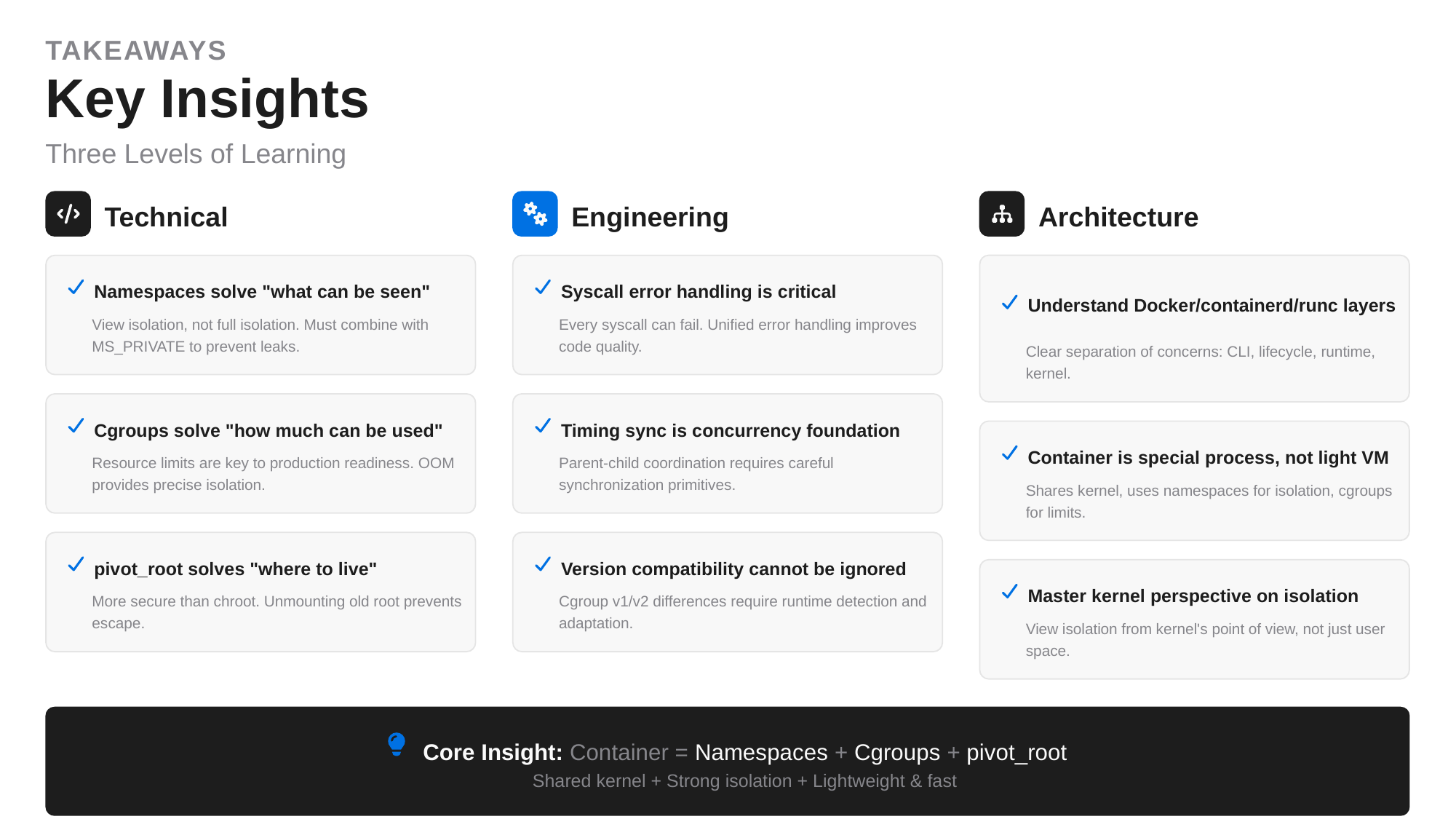

TAKEAWAYS
Key Insights
Three Levels of Learning

Technical
Engineering
Architecture

Namespaces solve "what can be seen"
Syscall error handling is critical
Understand Docker/containerd/runc layers

View isolation, not full isolation. Must combine with MS_PRIVATE to prevent leaks.
Every syscall can fail. Unified error handling improves code quality.
Clear separation of concerns: CLI, lifecycle, runtime, kernel.

Cgroups solve "how much can be used"
Timing sync is concurrency foundation

Container is special process, not light VM

Resource limits are key to production readiness. OOM provides precise isolation.
Parent-child coordination requires careful synchronization primitives.
Shares kernel, uses namespaces for isolation, cgroups for limits.

pivot_root solves "where to live"
Version compatibility cannot be ignored

Master kernel perspective on isolation

More secure than chroot. Unmounting old root prevents escape.
Cgroup v1/v2 differences require runtime detection and adaptation.
View isolation from kernel's point of view, not just user space.

Core Insight: Container = Namespaces + Cgroups + pivot_root
Shared kernel + Strong isolation + Lightweight & fast